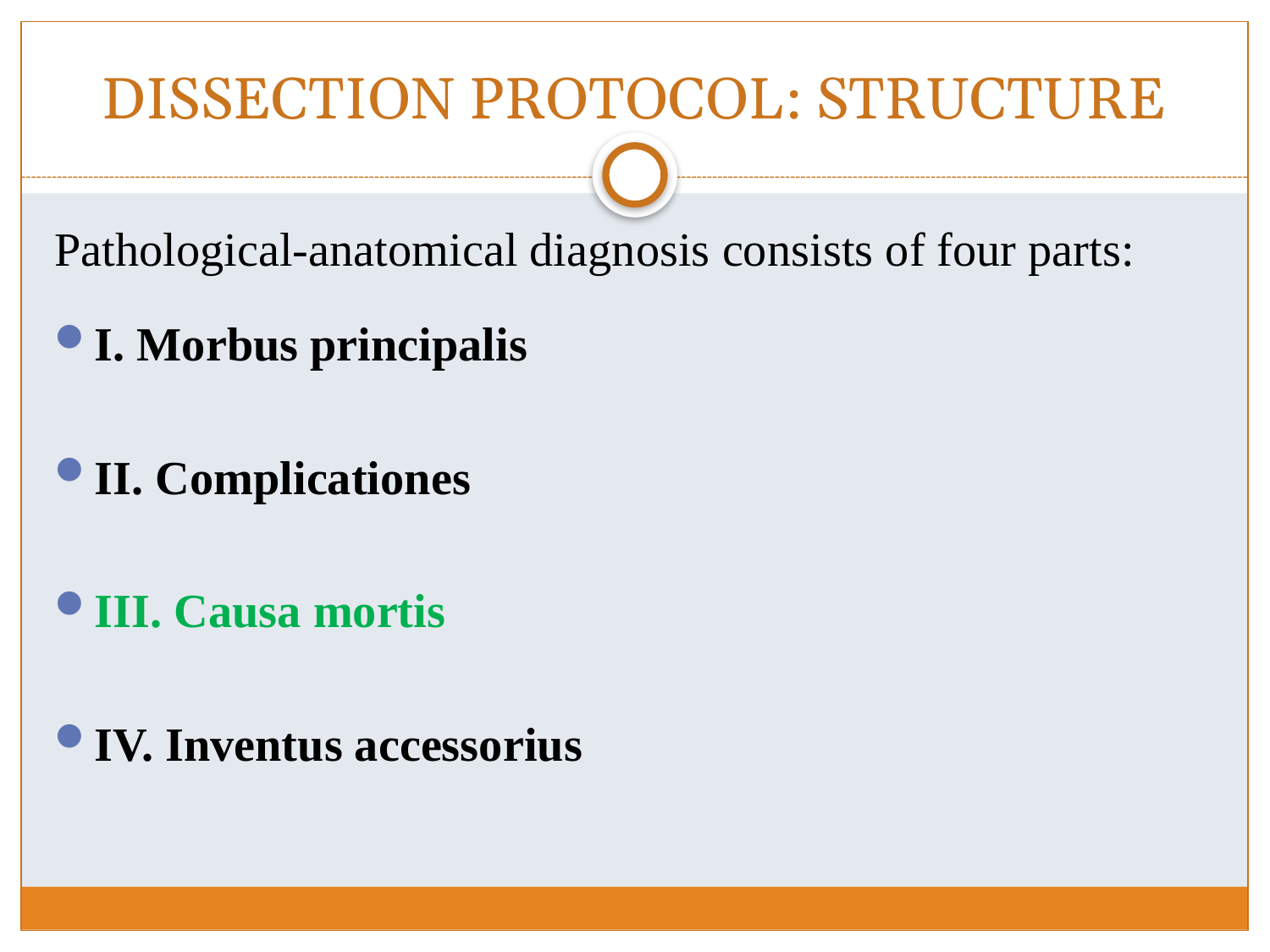

# Dissection protocol: structure
Pathological-anatomical diagnosis consists of four parts:

I. Morbus principalis

II. Complicationes

III. Causa mortis

IV. Inventus accessorius